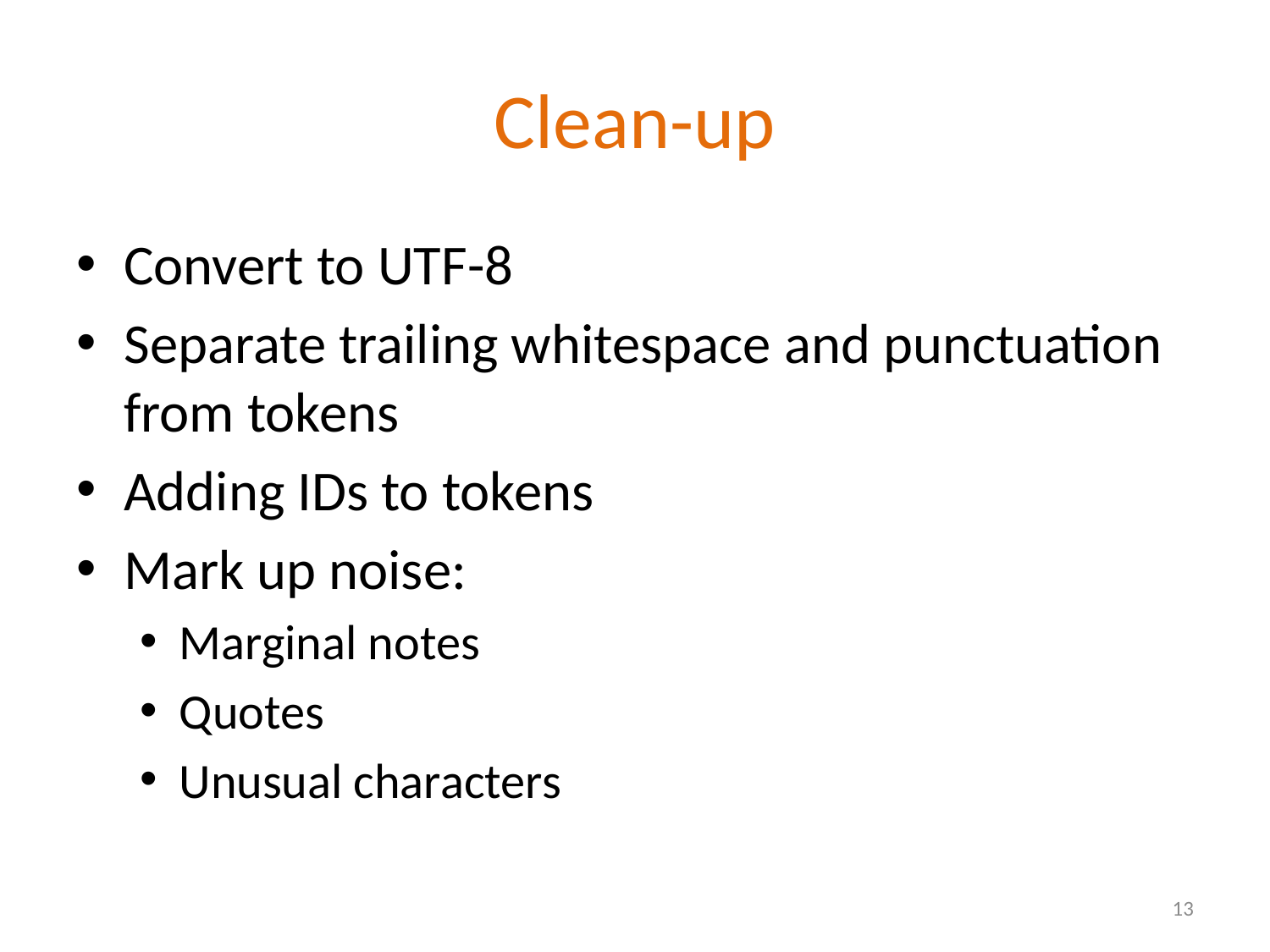

# Clean-up
Convert to UTF-8
Separate trailing whitespace and punctuation from tokens
Adding IDs to tokens
Mark up noise:
Marginal notes
Quotes
Unusual characters
13